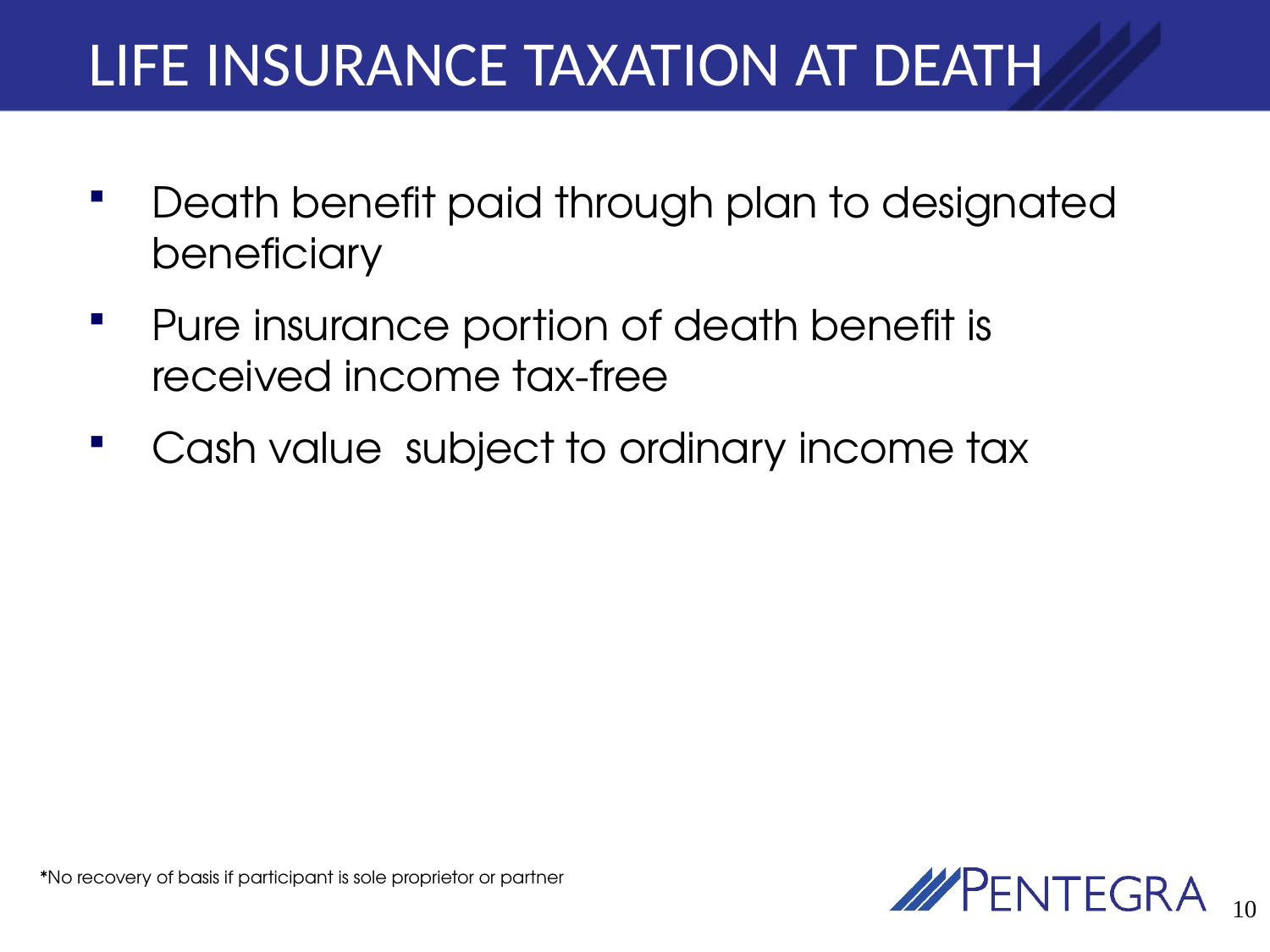

Life Insurance Taxation at Death
Death benefit paid through plan to designated beneficiary
Pure insurance portion of death benefit is received income tax-free
Cash value  subject to ordinary income tax

*No recovery of basis if participant is sole proprietor or partner

10